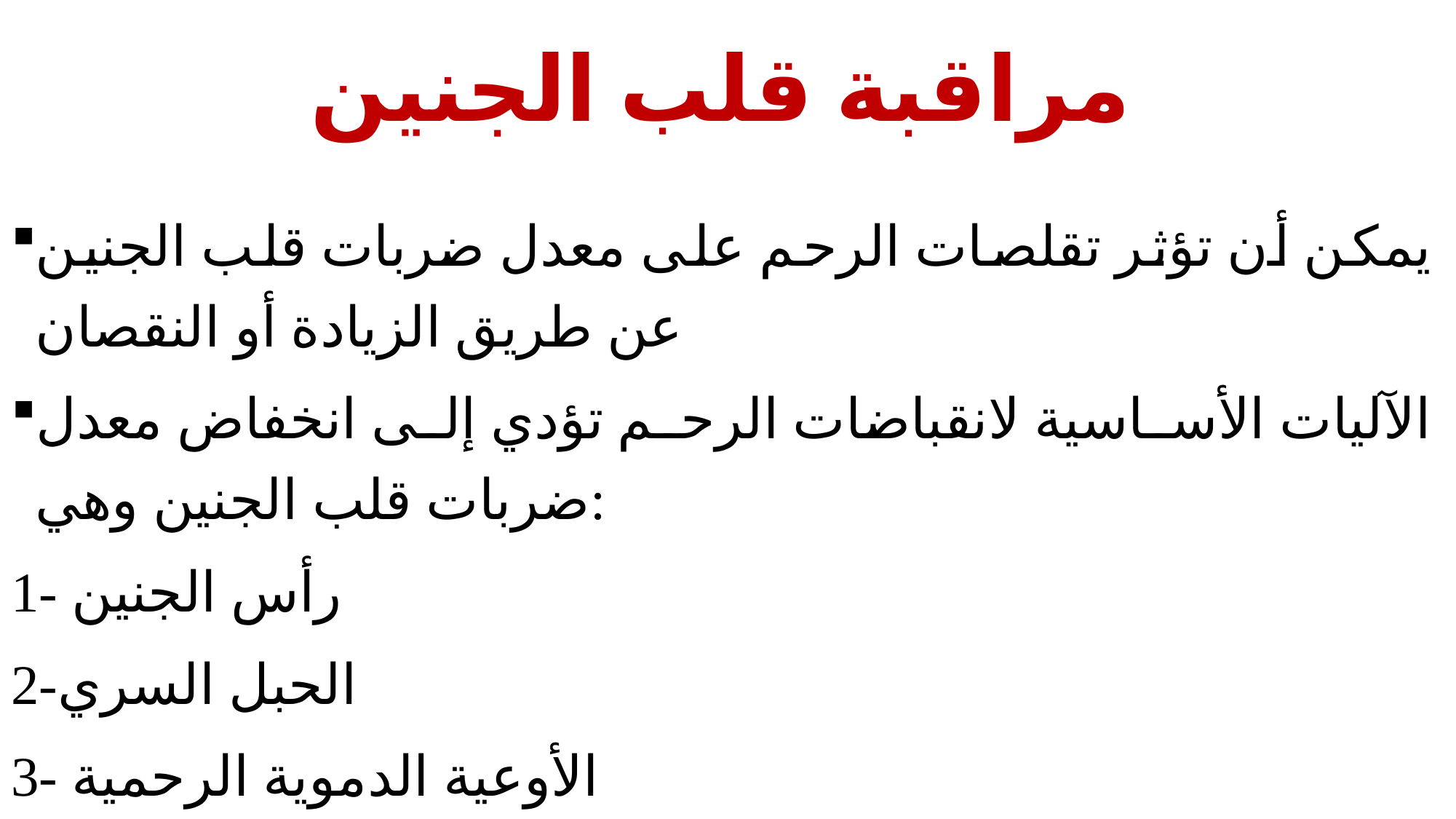

# مراقبة قلب الجنين
يمكن أن تؤثر تقلصات الرحم على معدل ضربات قلب الجنين عن طريق الزيادة أو النقصان
الآليات الأساسية لانقباضات الرحم تؤدي إلى انخفاض معدل ضربات قلب الجنين وهي:
1- رأس الجنين
2-الحبل السري
3- الأوعية الدموية الرحمية